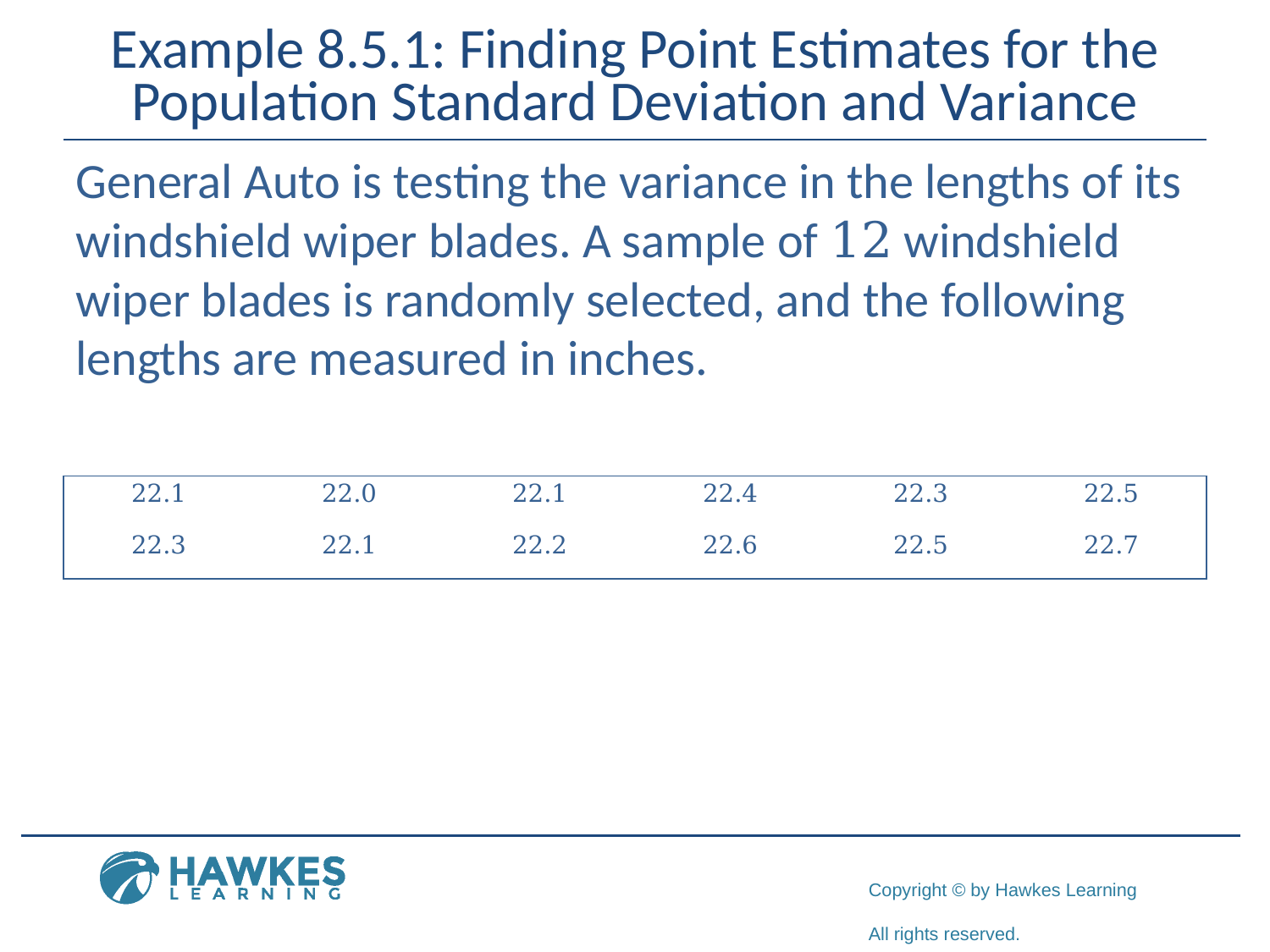

# Example 8.5.1: Finding Point Estimates for the Population Standard Deviation and Variance
General Auto is testing the variance in the lengths of its windshield wiper blades. A sample of 12 windshield wiper blades is randomly selected, and the following lengths are measured in inches.
| 22.1 | 22.0 | 22.1 | 22.4 | 22.3 | 22.5 |
| --- | --- | --- | --- | --- | --- |
| 22.3 | 22.1 | 22.2 | 22.6 | 22.5 | 22.7 |